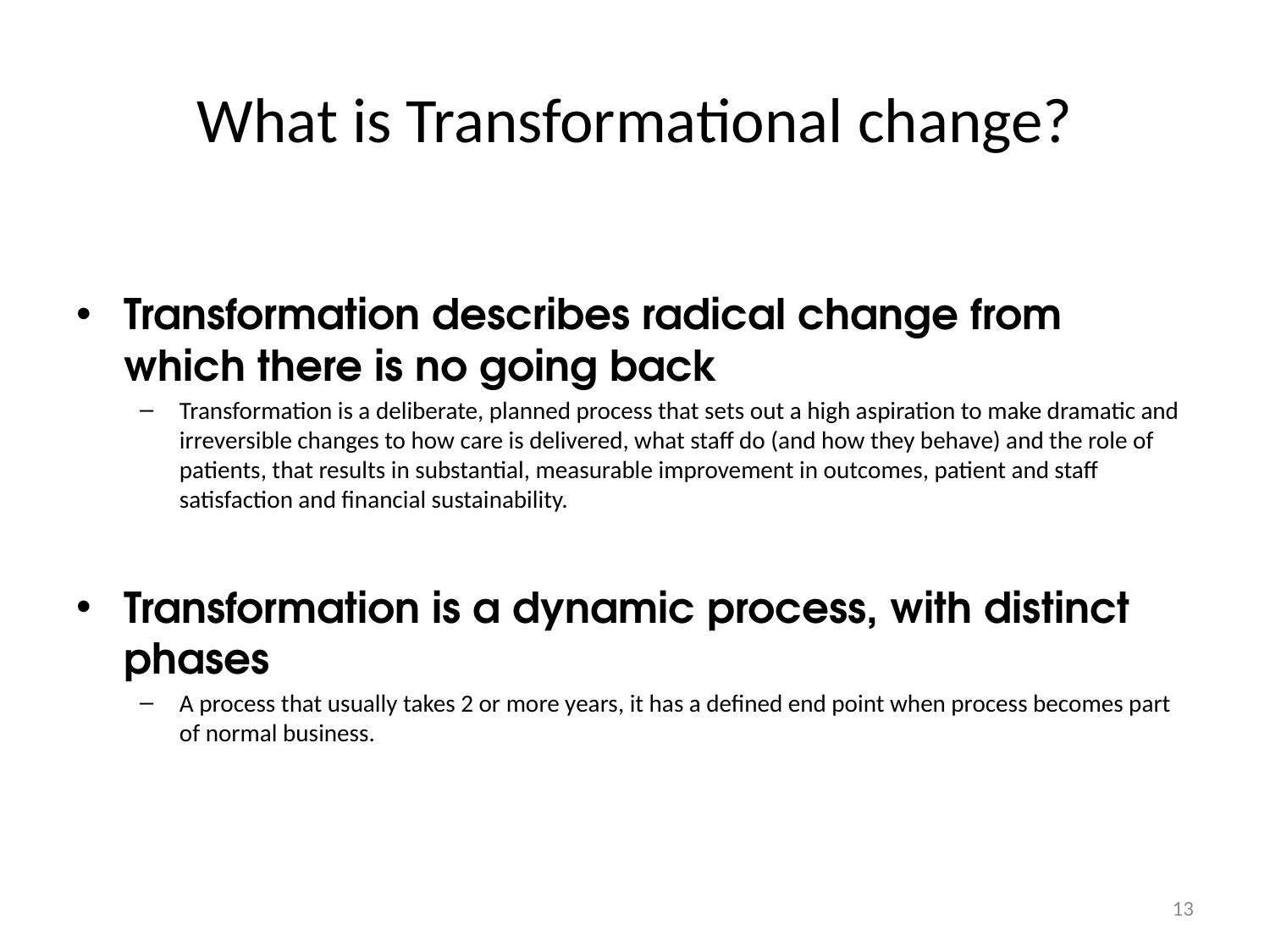

# What is Transformational change?

Transformation describes radical change from which there is no going back
Transformation is a deliberate, planned process that sets out a high aspiration to make dramatic and irreversible changes to how care is delivered, what staff do (and how they behave) and the role of patients, that results in substantial, measurable improvement in outcomes, patient and staff satisfaction and financial sustainability.

Transformation is a dynamic process, with distinct phases
A process that usually takes 2 or more years, it has a defined end point when process becomes part of normal business.

13